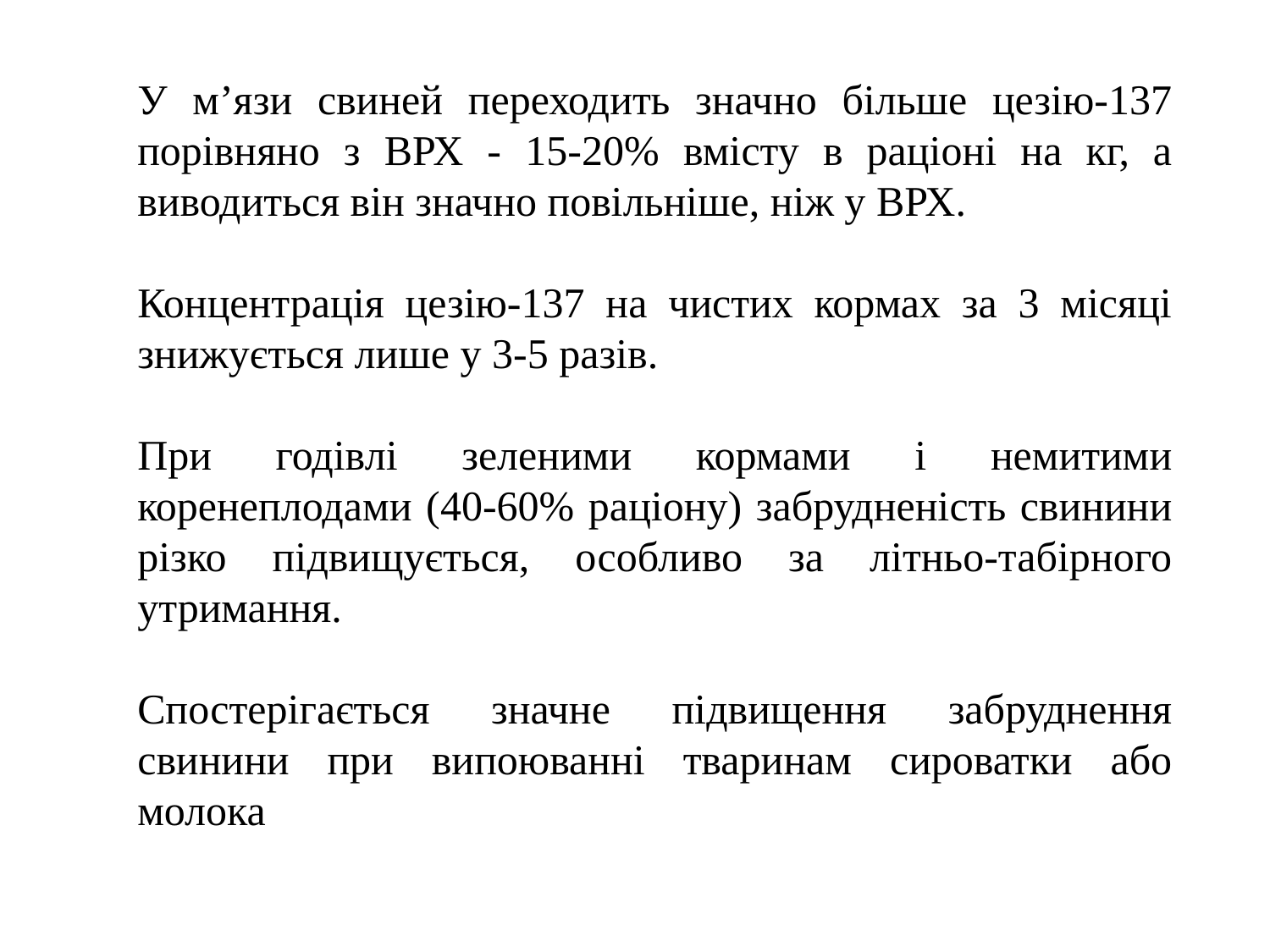

У м’язи свиней переходить значно більше цезію-137 порівняно з ВРХ - 15-20% вмісту в раціоні на кг, а виводиться він значно повільніше, ніж у ВРХ.

Концентрація цезію-137 на чистих кормах за 3 місяці знижується лише у 3-5 разів.

При годівлі зеленими кормами і немитими коренеплодами (40-60% раціону) забрудненість свинини різко підвищується, особливо за літньо-табірного утримання.

Спостерігається значне підвищення забруднення свинини при випоюванні тваринам сироватки або молока